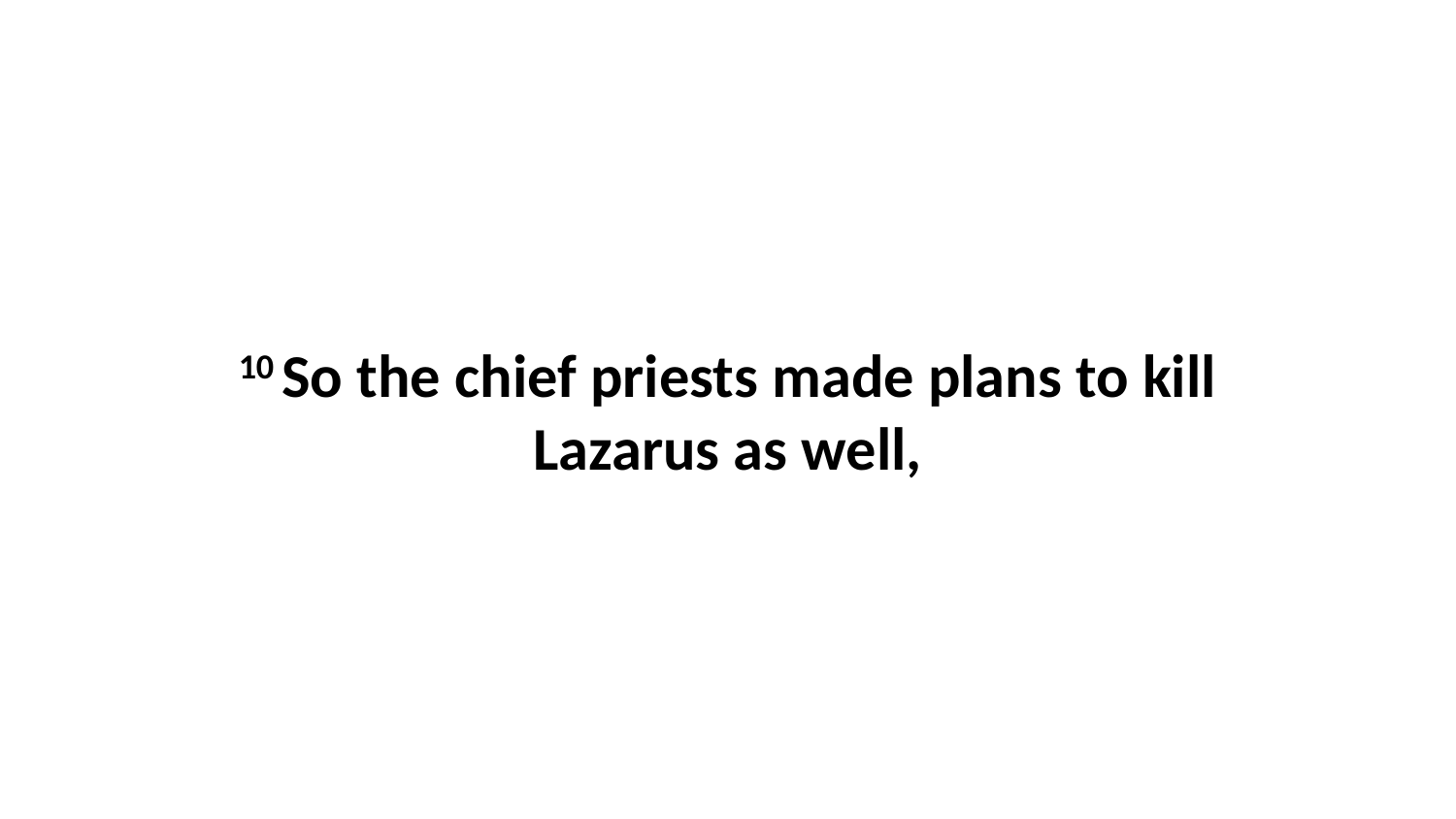

10 So the chief priests made plans to kill Lazarus as well,